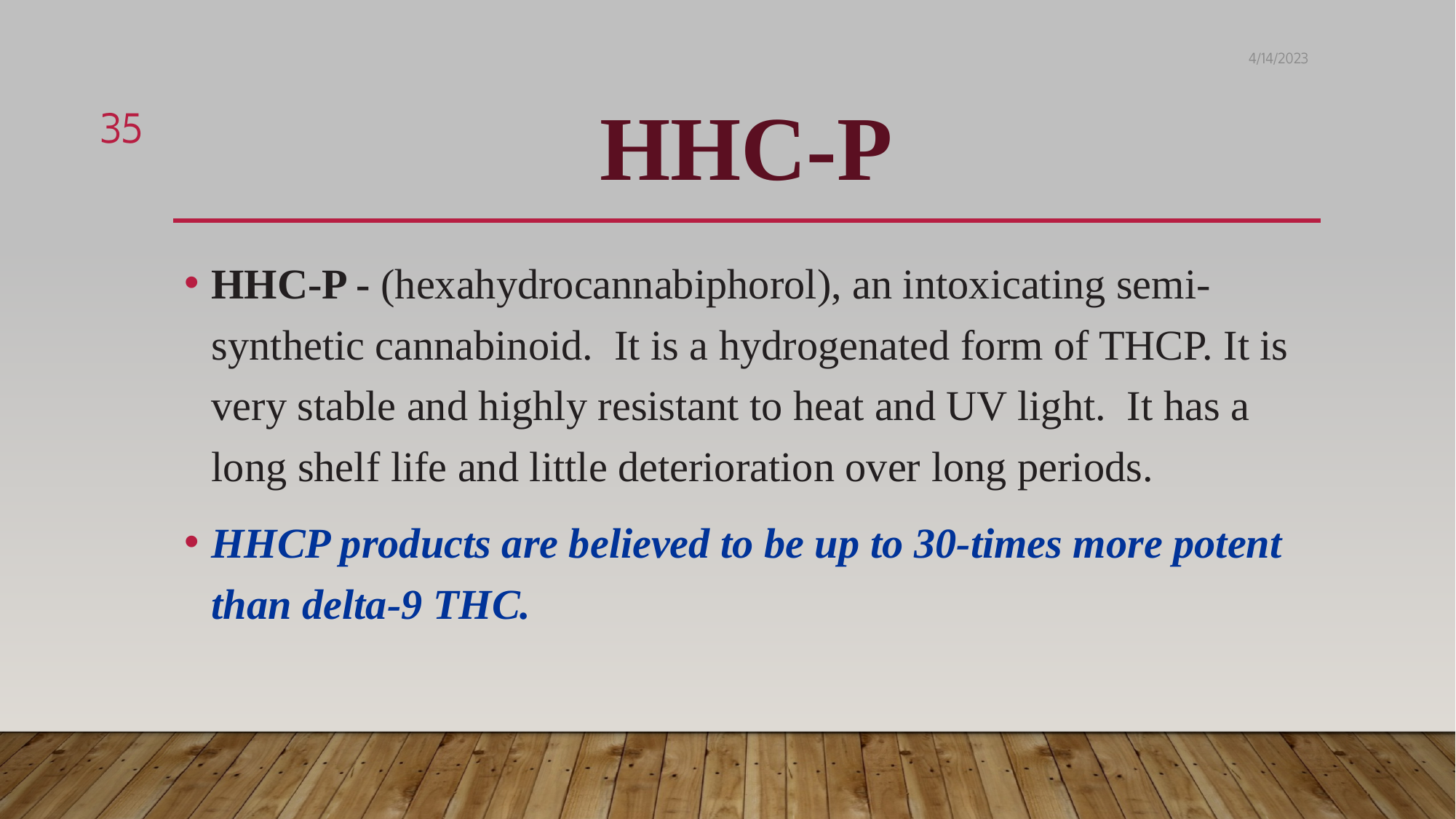

4/14/2023
35
# HHC-P
HHC-P - (hexahydrocannabiphorol), an intoxicating semi-synthetic cannabinoid.  It is a hydrogenated form of THCP. It is very stable and highly resistant to heat and UV light.  It has a long shelf life and little deterioration over long periods.
HHCP products are believed to be up to 30-times more potent than delta-9 THC.